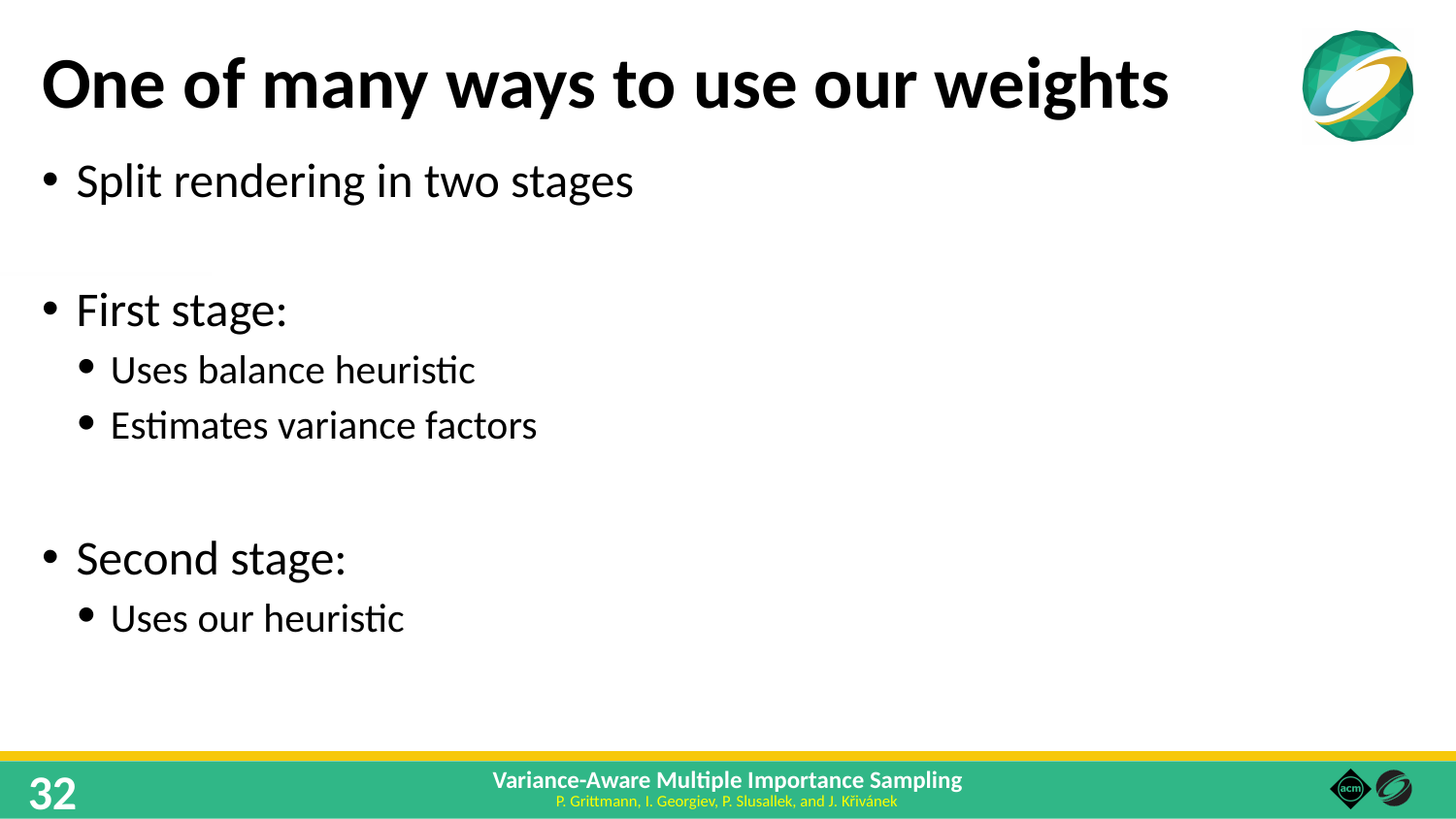

# One of many ways to use our weights
Split rendering in two stages

First stage:
Uses balance heuristic
Estimates variance factors

Second stage:
Uses our heuristic
32